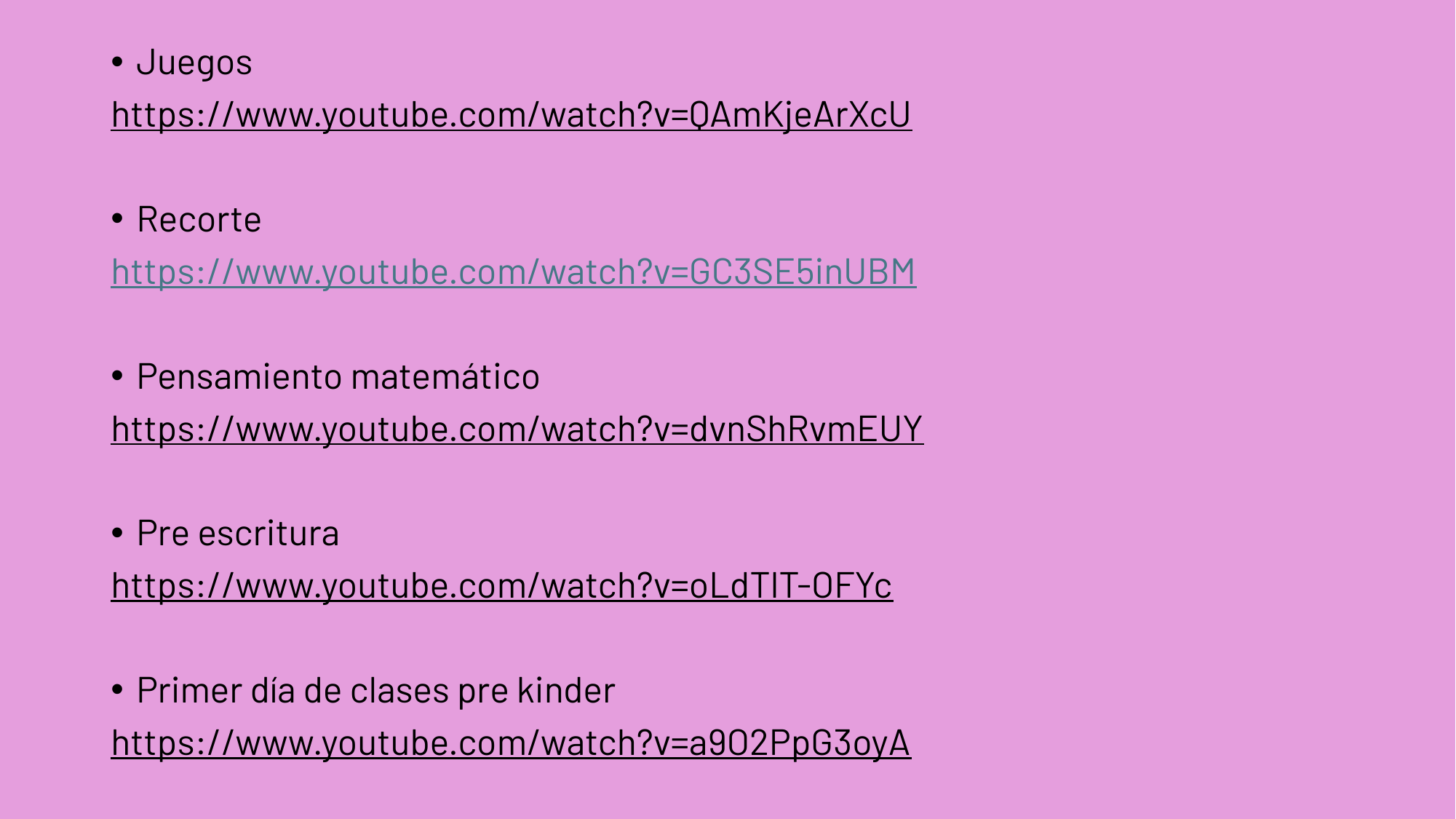

Juegos
https://www.youtube.com/watch?v=QAmKjeArXcU

Recorte
https://www.youtube.com/watch?v=GC3SE5inUBM

Pensamiento matemático
https://www.youtube.com/watch?v=dvnShRvmEUY

Pre escritura
https://www.youtube.com/watch?v=oLdTlT-OFYc

Primer día de clases pre kinder
https://www.youtube.com/watch?v=a9O2PpG3oyA